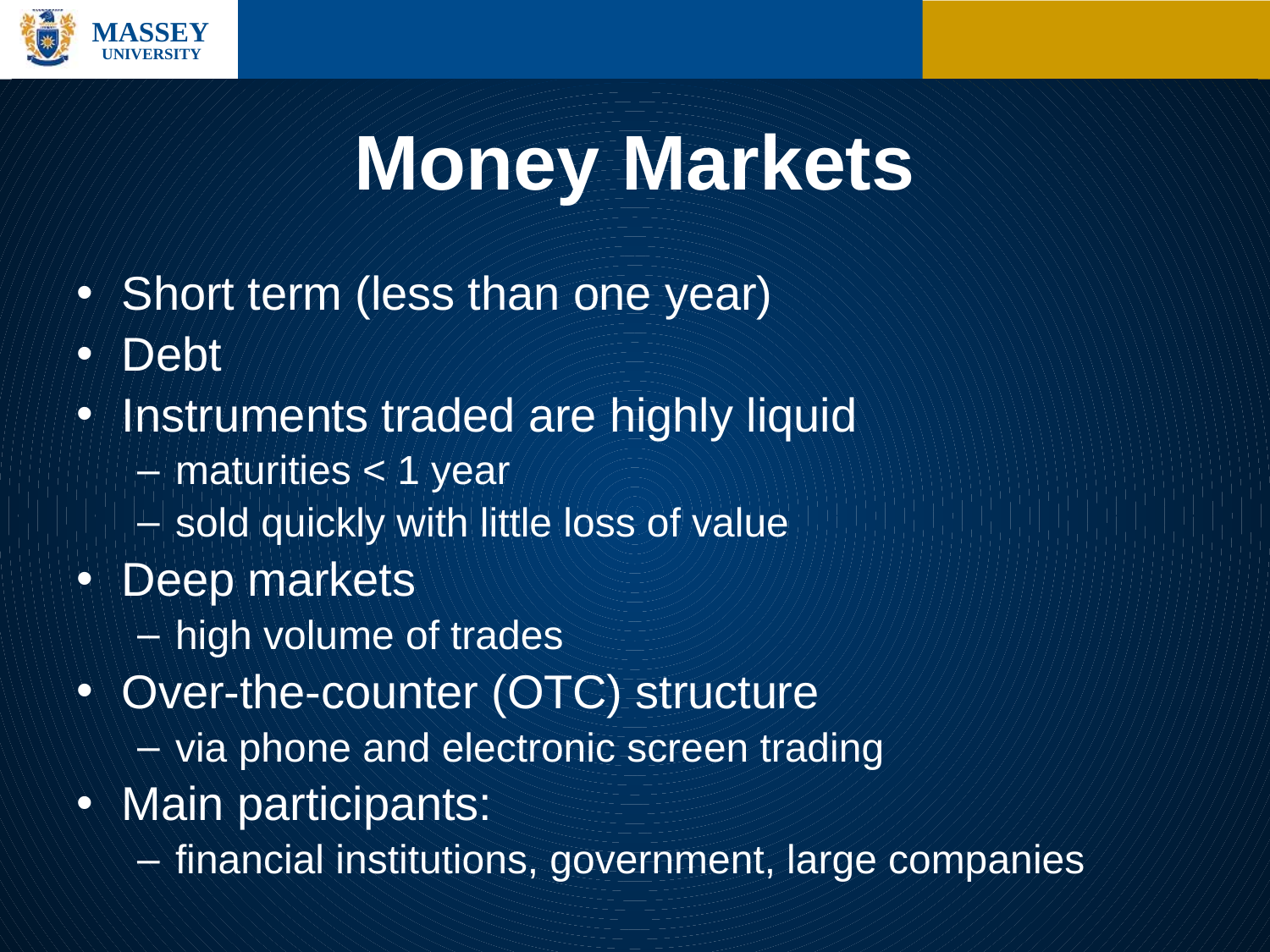

# Money Markets
Short term (less than one year)
Debt
Instruments traded are highly liquid
maturities < 1 year
sold quickly with little loss of value
Deep markets
high volume of trades
Over-the-counter (OTC) structure
via phone and electronic screen trading
Main participants:
financial institutions, government, large companies